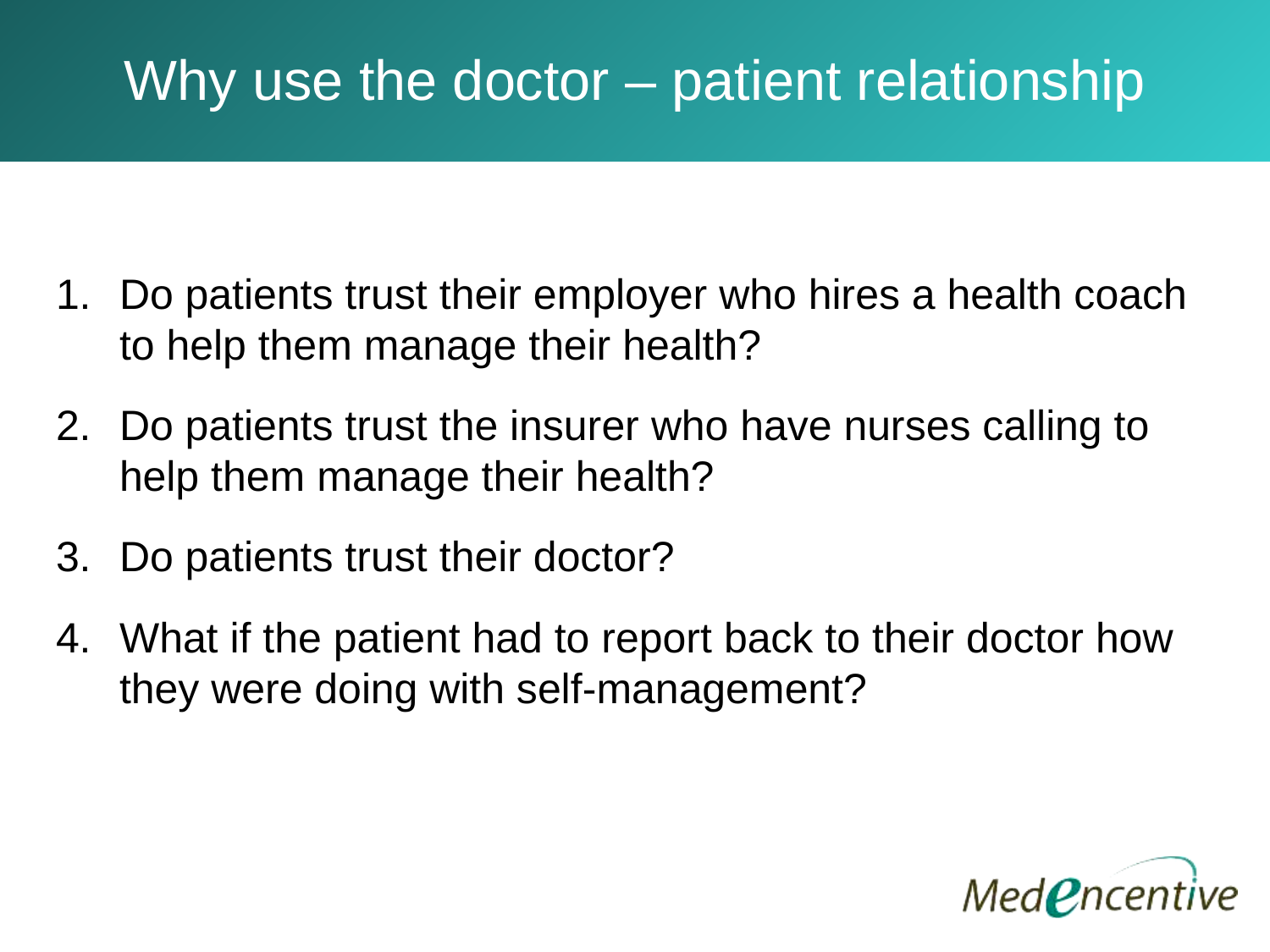

Why use the doctor – patient relationship
Do patients trust their employer who hires a health coach to help them manage their health?
Do patients trust the insurer who have nurses calling to help them manage their health?
Do patients trust their doctor?
What if the patient had to report back to their doctor how they were doing with self-management?
© 2018 MedEncentive, LLC. All Rights Reserved